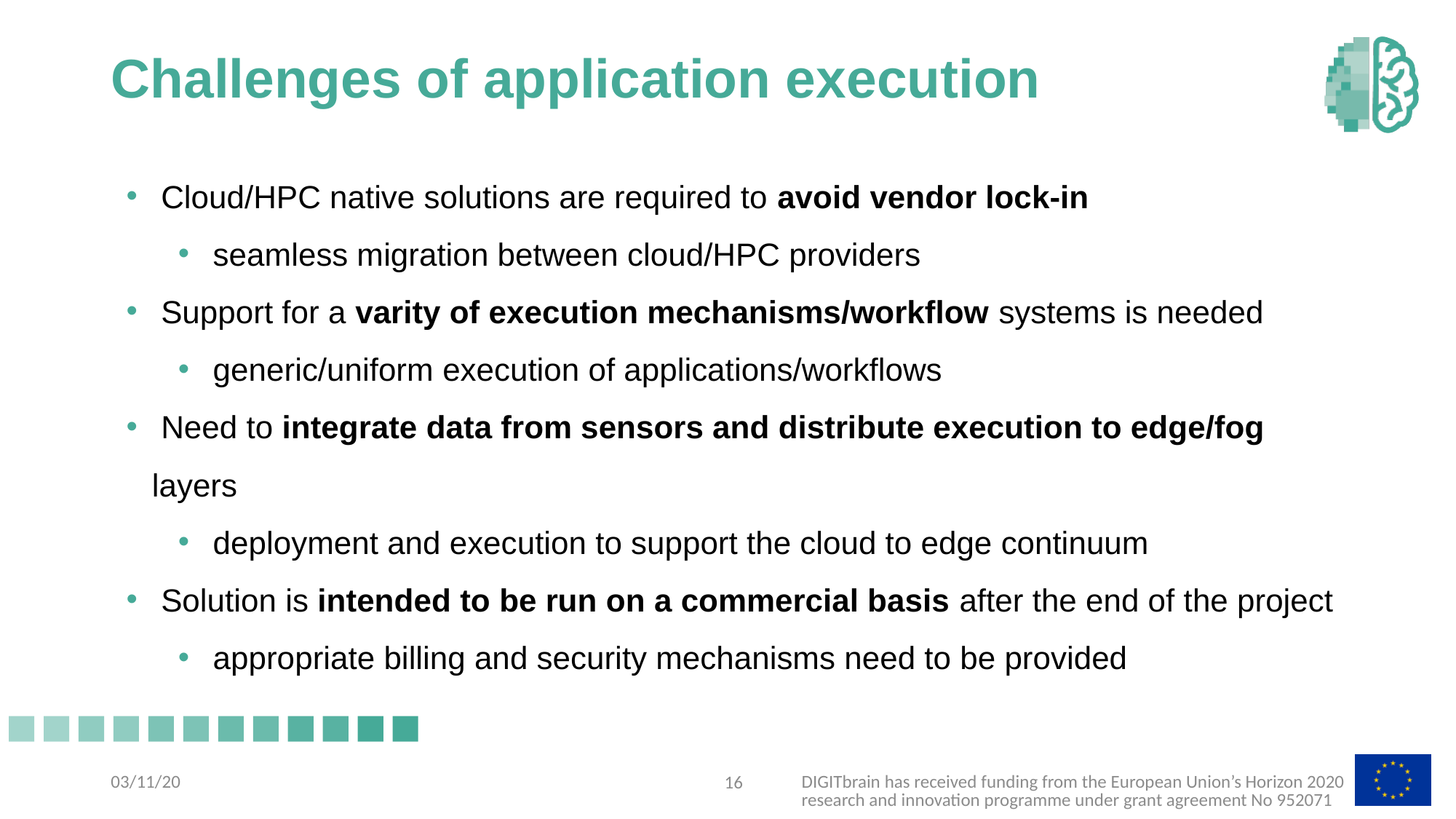

# Challenges of application execution
 Cloud/HPC native solutions are required to avoid vendor lock-in
 seamless migration between cloud/HPC providers
 Support for a varity of execution mechanisms/workflow systems is needed
 generic/uniform execution of applications/workflows
 Need to integrate data from sensors and distribute execution to edge/fog layers
 deployment and execution to support the cloud to edge continuum
 Solution is intended to be run on a commercial basis after the end of the project
 appropriate billing and security mechanisms need to be provided
03/11/20
DIGITbrain has received funding from the European Union’s Horizon 2020 research and innovation programme under grant agreement No 952071
16